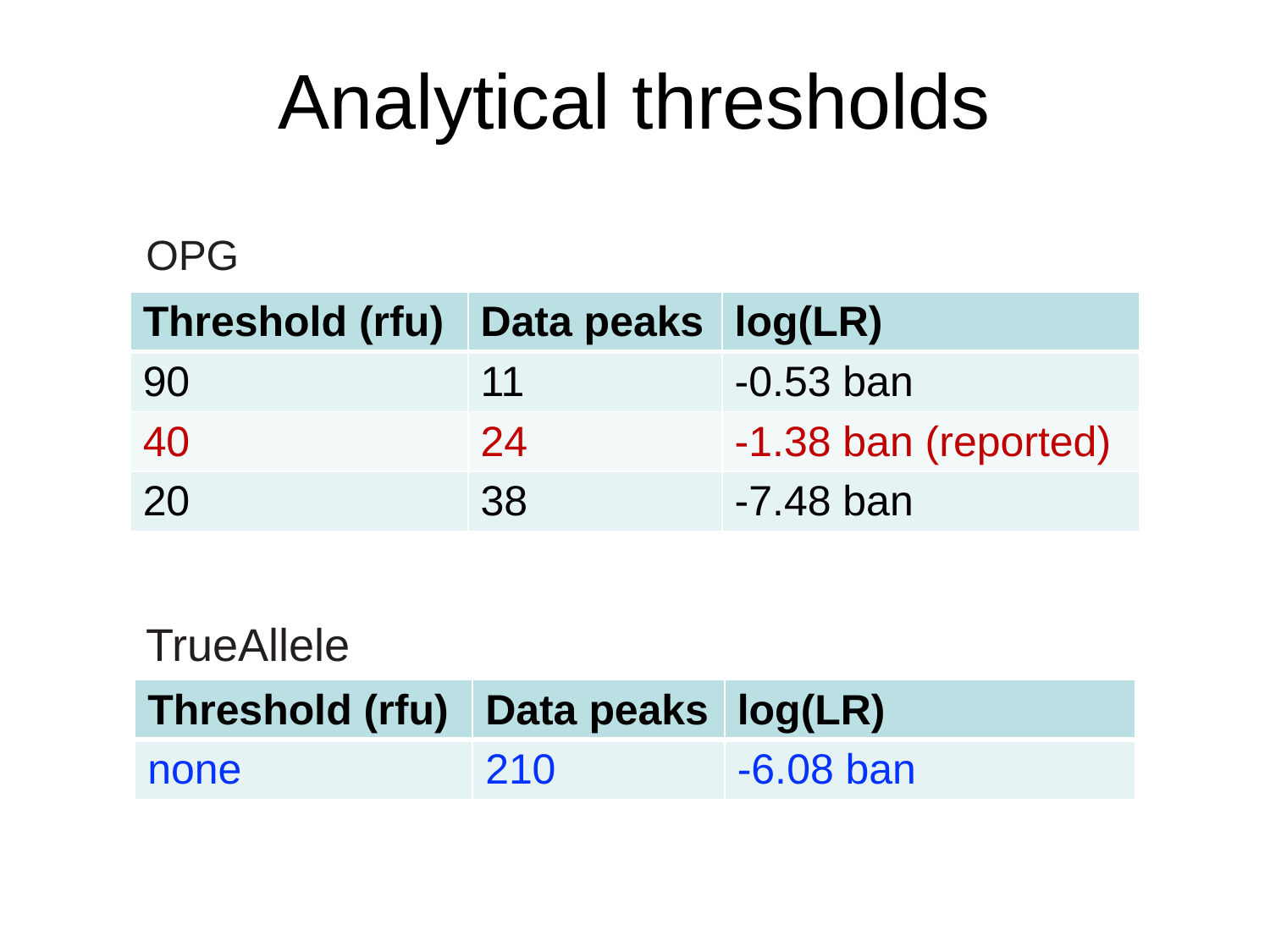

Analytical thresholds
OPG

| Threshold (rfu) | Data peaks | log(LR) |
| --- | --- | --- |
| 90 | 11 | -0.53 ban |
| 40 | 24 | -1.38 ban (reported) |
| 20 | 38 | -7.48 ban |
TrueAllele

| Threshold (rfu) | Data peaks | log(LR) |
| --- | --- | --- |
| none | 210 | -6.08 ban |